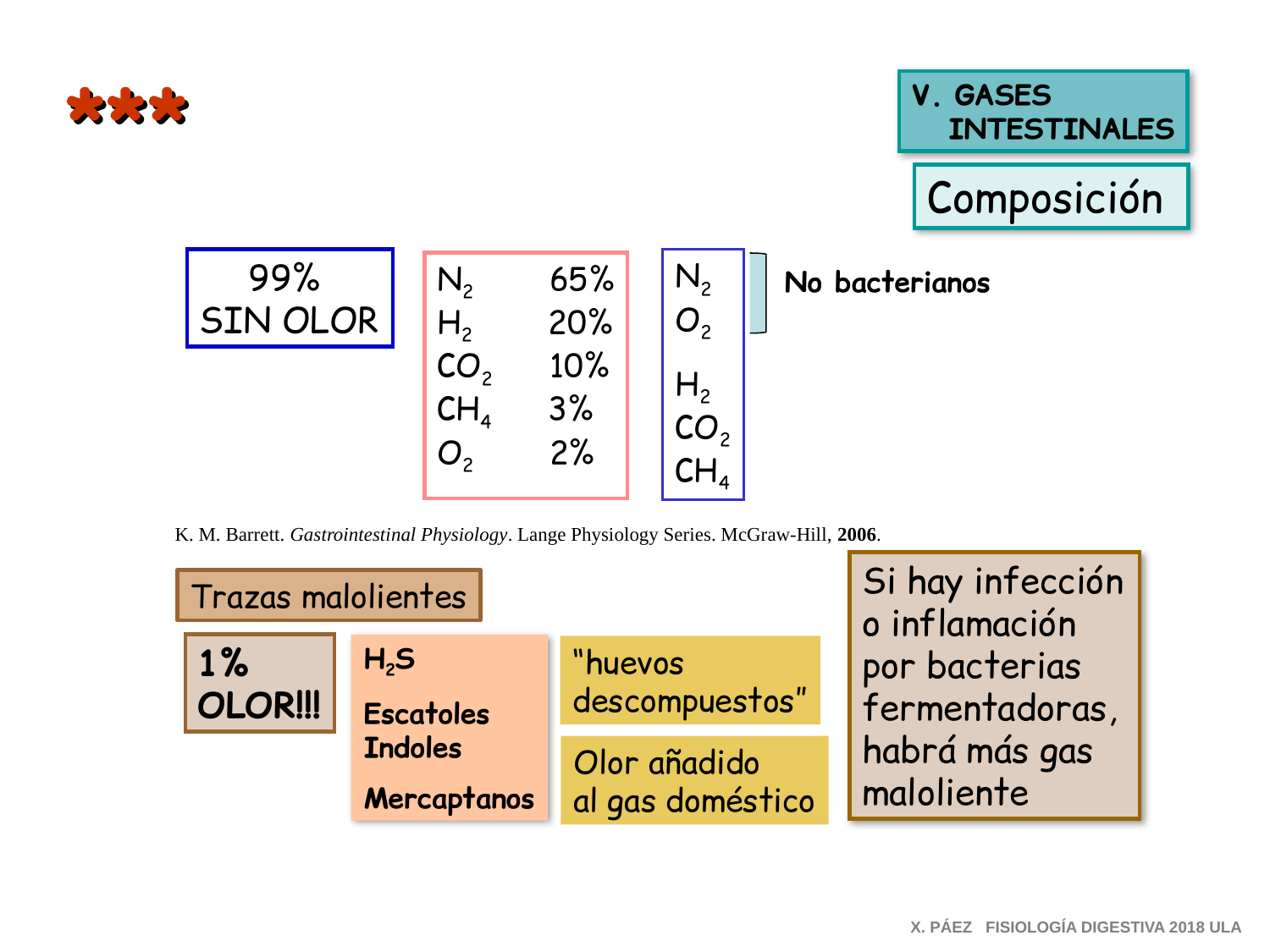

***
V. GASES
   INTESTINALES
Composición
99%
SIN OLOR
N2
O2

H2
CO2
CH4
N2        65%
H2        20%
CO2      10%
CH4      3%
O2        2%

No bacterianos
K. M. Barrett. Gastrointestinal Physiology. Lange Physiology Series. McGraw-Hill, 2006.
Si hay infección o inflamación por bacterias fermentadoras, habrá más gas maloliente
Trazas malolientes
1%
OLOR!!!
H2S

Escatoles
Indoles

Mercaptanos
“huevos
descompuestos”
Olor añadido
al gas doméstico
X. PÁEZ   FISIOLOGÍA DIGESTIVA 2018 ULA